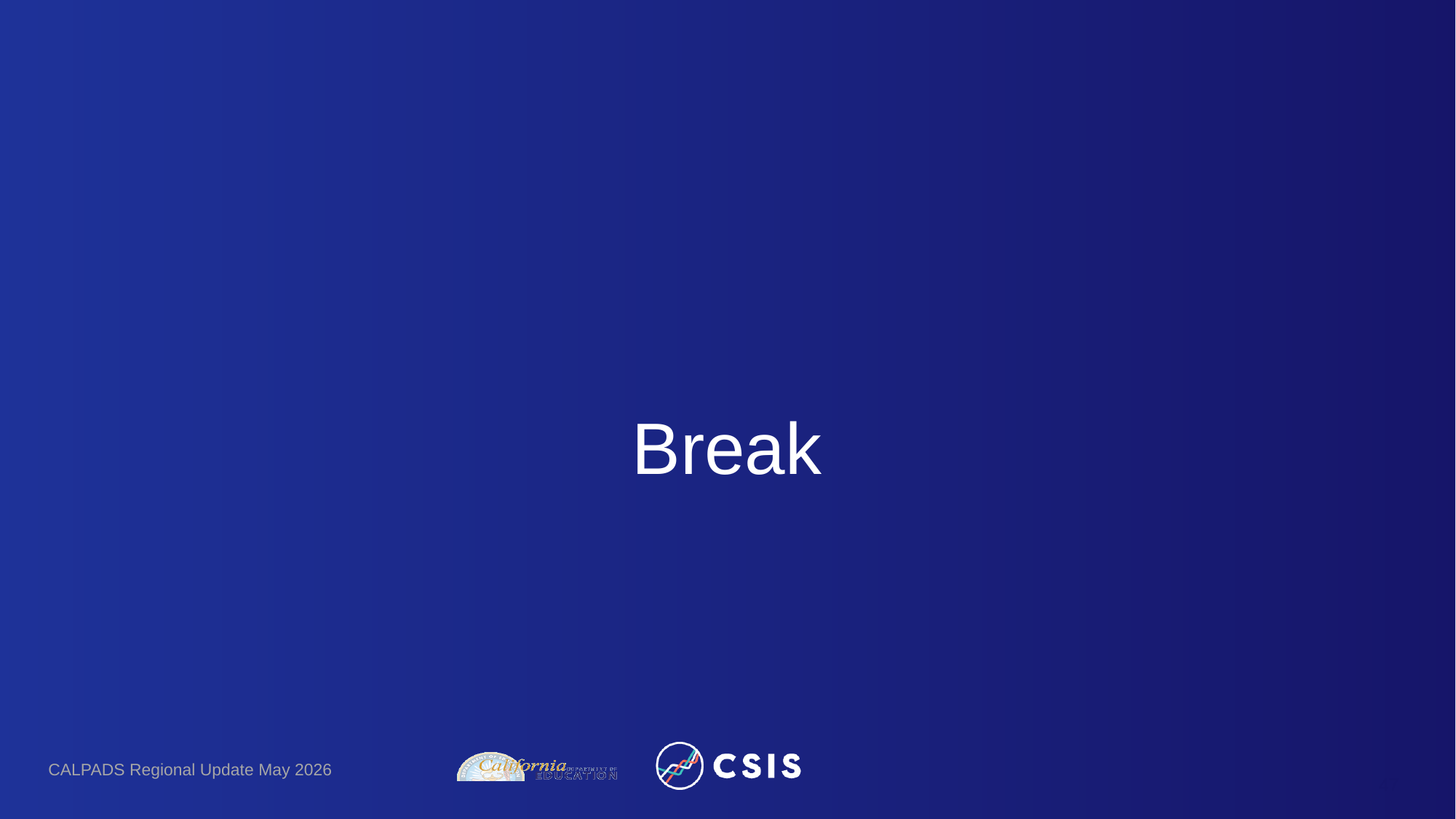

# Break

CALPADS Regional Update May 2026